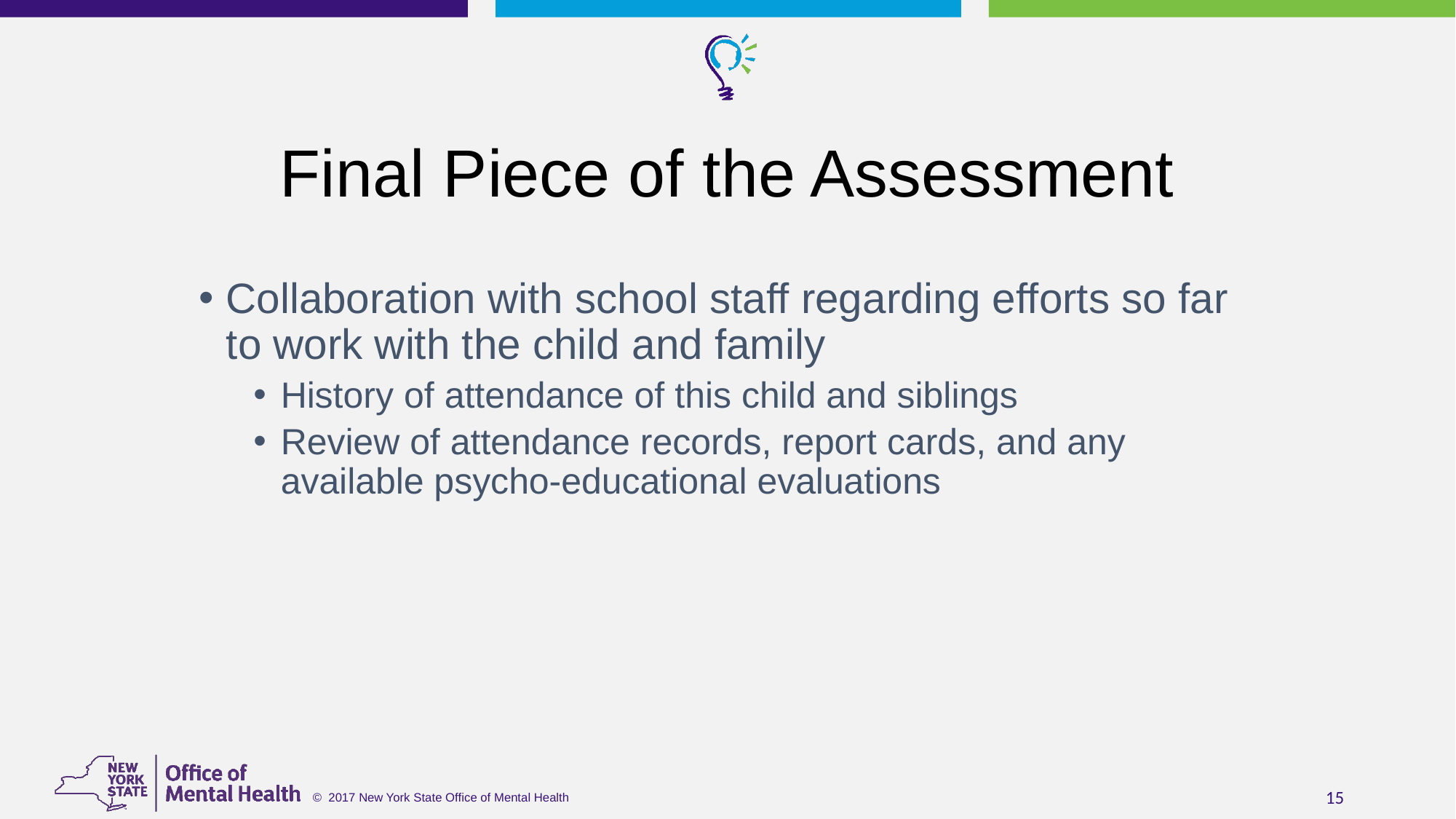

# Final Piece of the Assessment
Collaboration with school staff regarding efforts so far to work with the child and family
History of attendance of this child and siblings
Review of attendance records, report cards, and any available psycho-educational evaluations